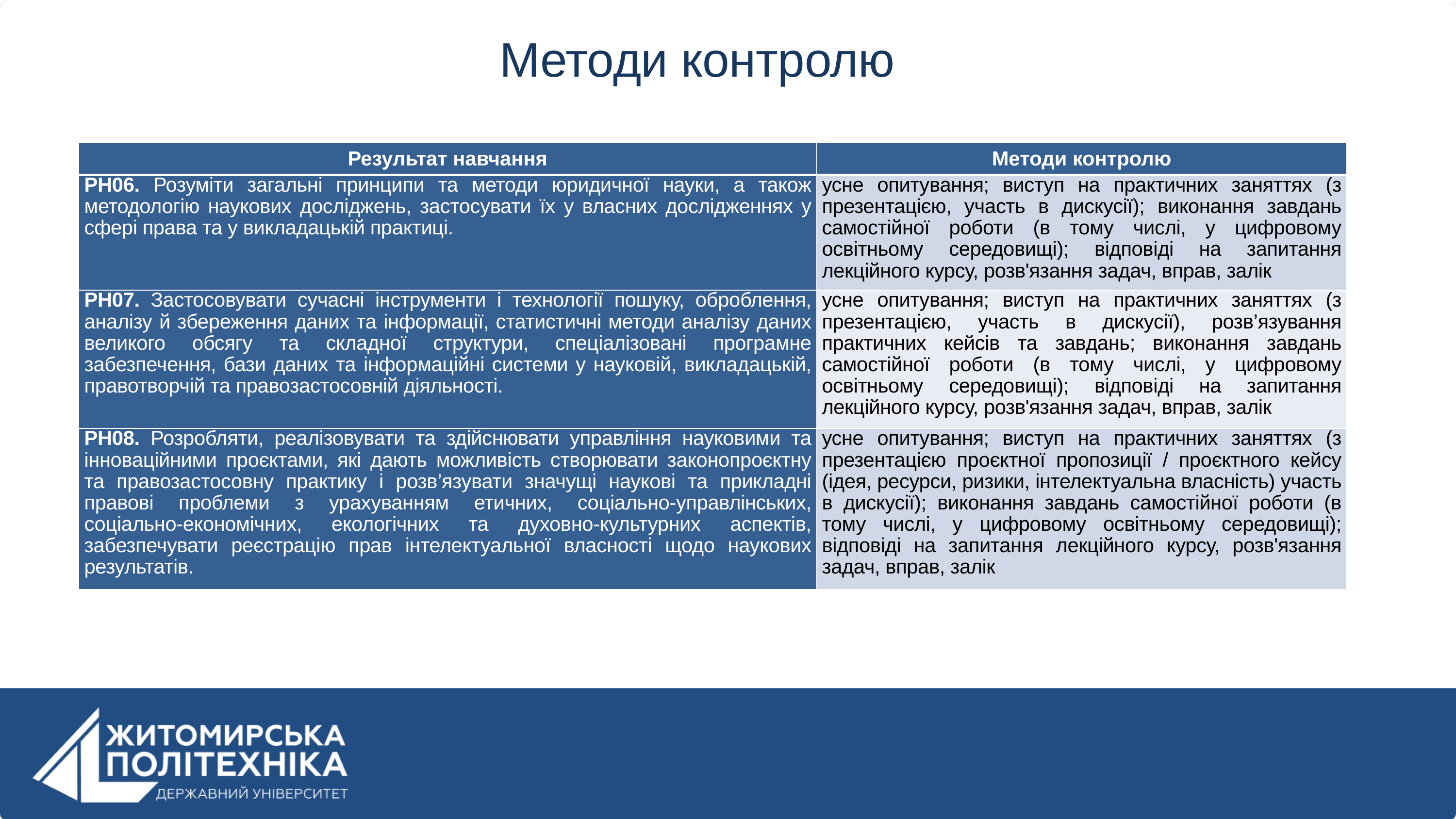

Методи контролю
| Результат навчання | Методи контролю |
| --- | --- |
| РН06. Розуміти загальні принципи та методи юридичної науки, а також методологію наукових досліджень, застосувати їх у власних дослідженнях у сфері права та у викладацькій практиці. | усне опитування; виступ на практичних заняттях (з презентацією, участь в дискусії); виконання завдань самостійної роботи (в тому числі, у цифровому освітньому середовищі); відповіді на запитання лекційного курсу, розв'язання задач, вправ, залік |
| РН07. Застосовувати сучасні інструменти і технології пошуку, оброблення, аналізу й збереження даних та інформації, статистичні методи аналізу даних великого обсягу та складної структури, спеціалізовані програмне забезпечення, бази даних та інформаційні системи у науковій, викладацькій, правотворчій та правозастосовній діяльності. | усне опитування; виступ на практичних заняттях (з презентацією, участь в дискусії), розв’язування практичних кейсів та завдань; виконання завдань самостійної роботи (в тому числі, у цифровому освітньому середовищі); відповіді на запитання лекційного курсу, розв'язання задач, вправ, залік |
| РН08. Розробляти, реалізовувати та здійснювати управління науковими та інноваційними проєктами, які дають можливість створювати законопроєктну та правозастосовну практику і розв’язувати значущі наукові та прикладні правові проблеми з урахуванням етичних, соціально-управлінських, соціально-економічних, екологічних та духовно-культурних аспектів, забезпечувати реєстрацію прав інтелектуальної власності щодо наукових результатів. | усне опитування; виступ на практичних заняттях (з презентацією проєктної пропозиції / проєктного кейсу (ідея, ресурси, ризики, інтелектуальна власність) участь в дискусії); виконання завдань самостійної роботи (в тому числі, у цифровому освітньому середовищі); відповіді на запитання лекційного курсу, розв'язання задач, вправ, залік |